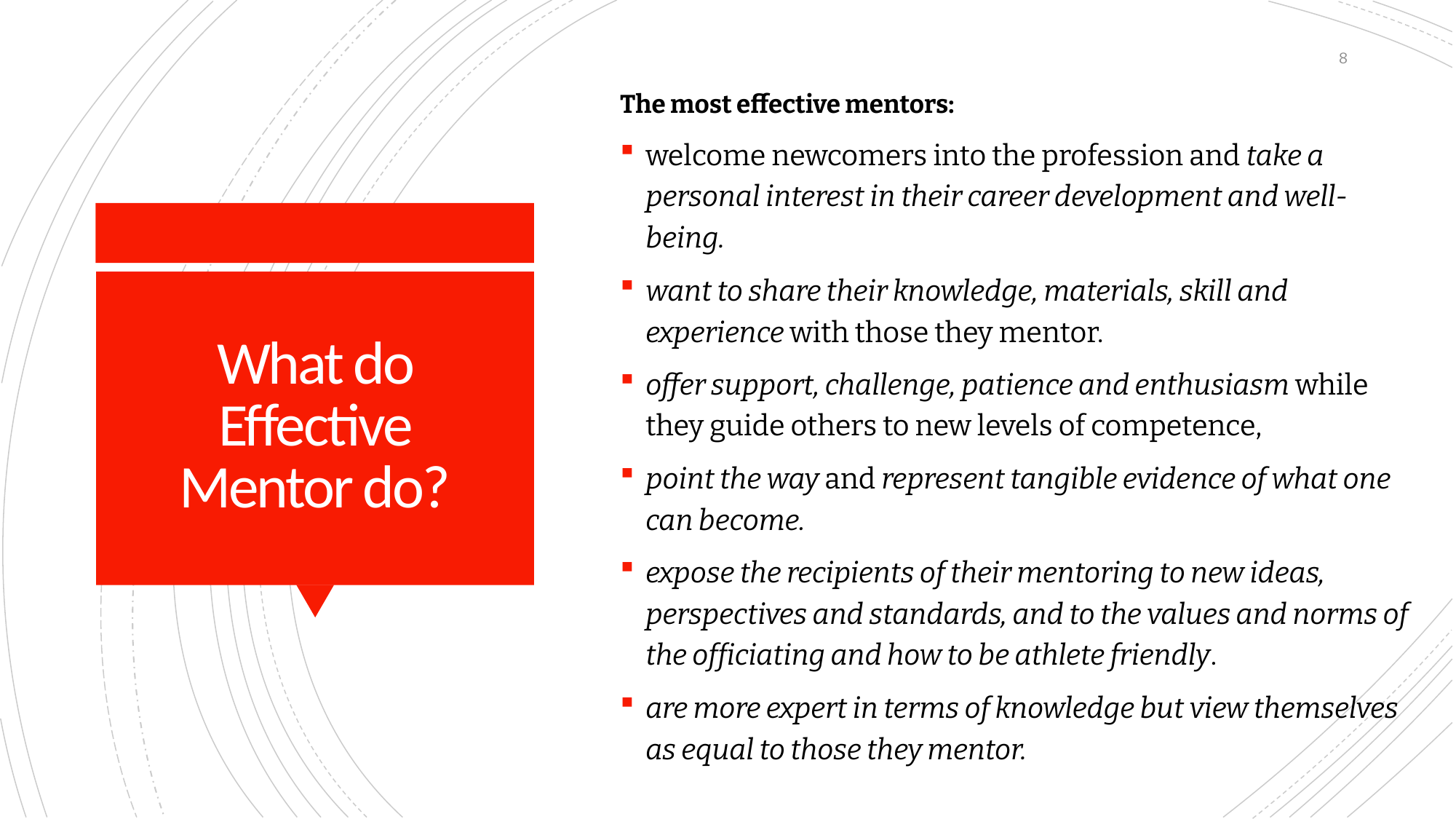

8
The most effective mentors:
welcome newcomers into the profession and take a personal interest in their career development and well-being.
want to share their knowledge, materials, skill and experience with those they mentor.
offer support, challenge, patience and enthusiasm while they guide others to new levels of competence,
point the way and represent tangible evidence of what one can become.
expose the recipients of their mentoring to new ideas, perspectives and standards, and to the values and norms of the officiating and how to be athlete friendly.
are more expert in terms of knowledge but view themselves as equal to those they mentor.

# What do Effective Mentor do?